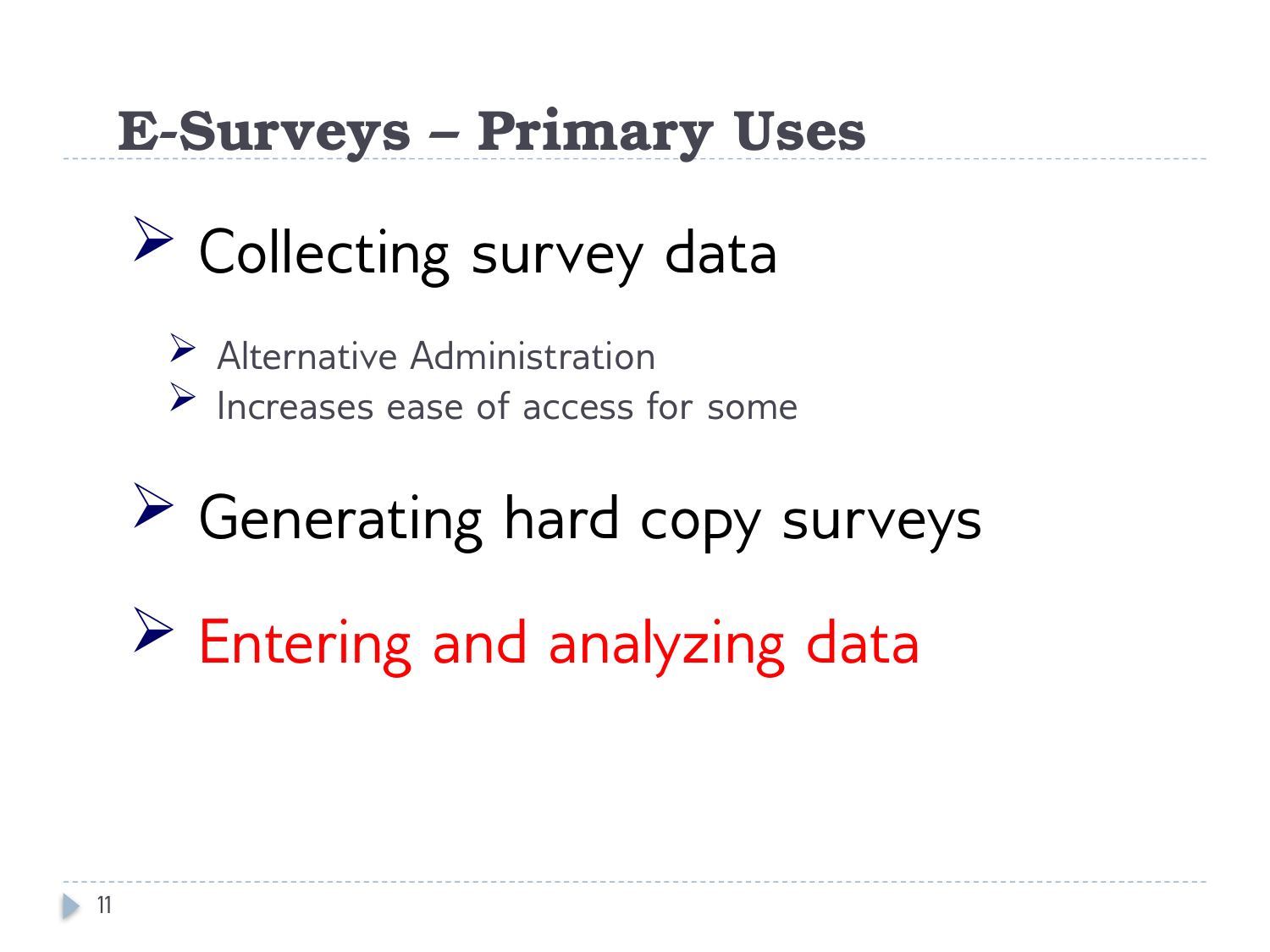

# E-Surveys – Primary Uses
 Collecting survey data
 Alternative Administration
 Increases ease of access for some
 Generating hard copy surveys
 Entering and analyzing data

11